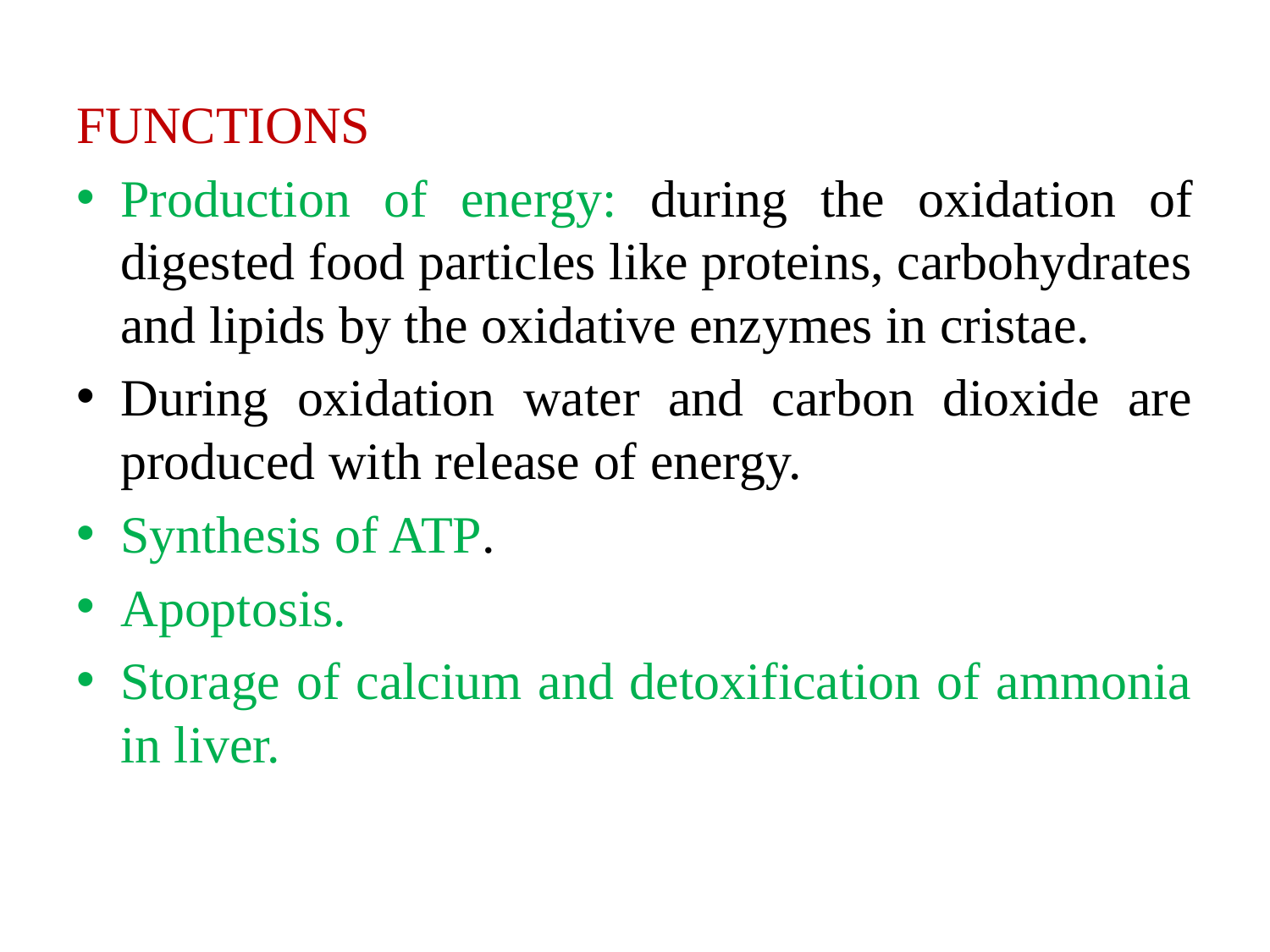

FUNCTIONS
Production of energy: during the oxidation of digested food particles like proteins, carbohydrates and lipids by the oxidative enzymes in cristae.
During oxidation water and carbon dioxide are produced with release of energy.
Synthesis of ATP.
Apoptosis.
Storage of calcium and detoxification of ammonia in liver.